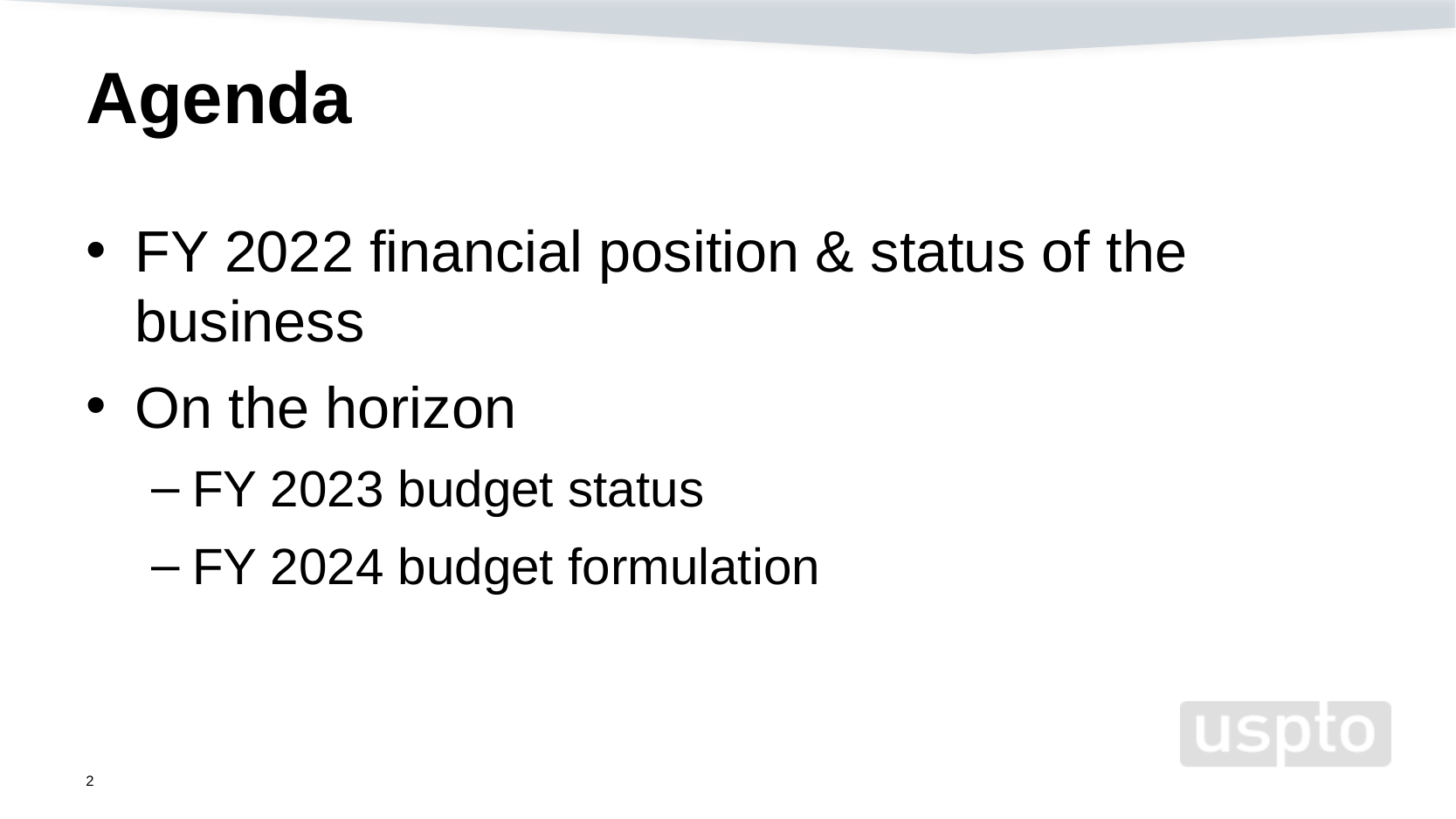

# Agenda
FY 2022 financial position & status of the business
On the horizon
FY 2023 budget status
FY 2024 budget formulation
2